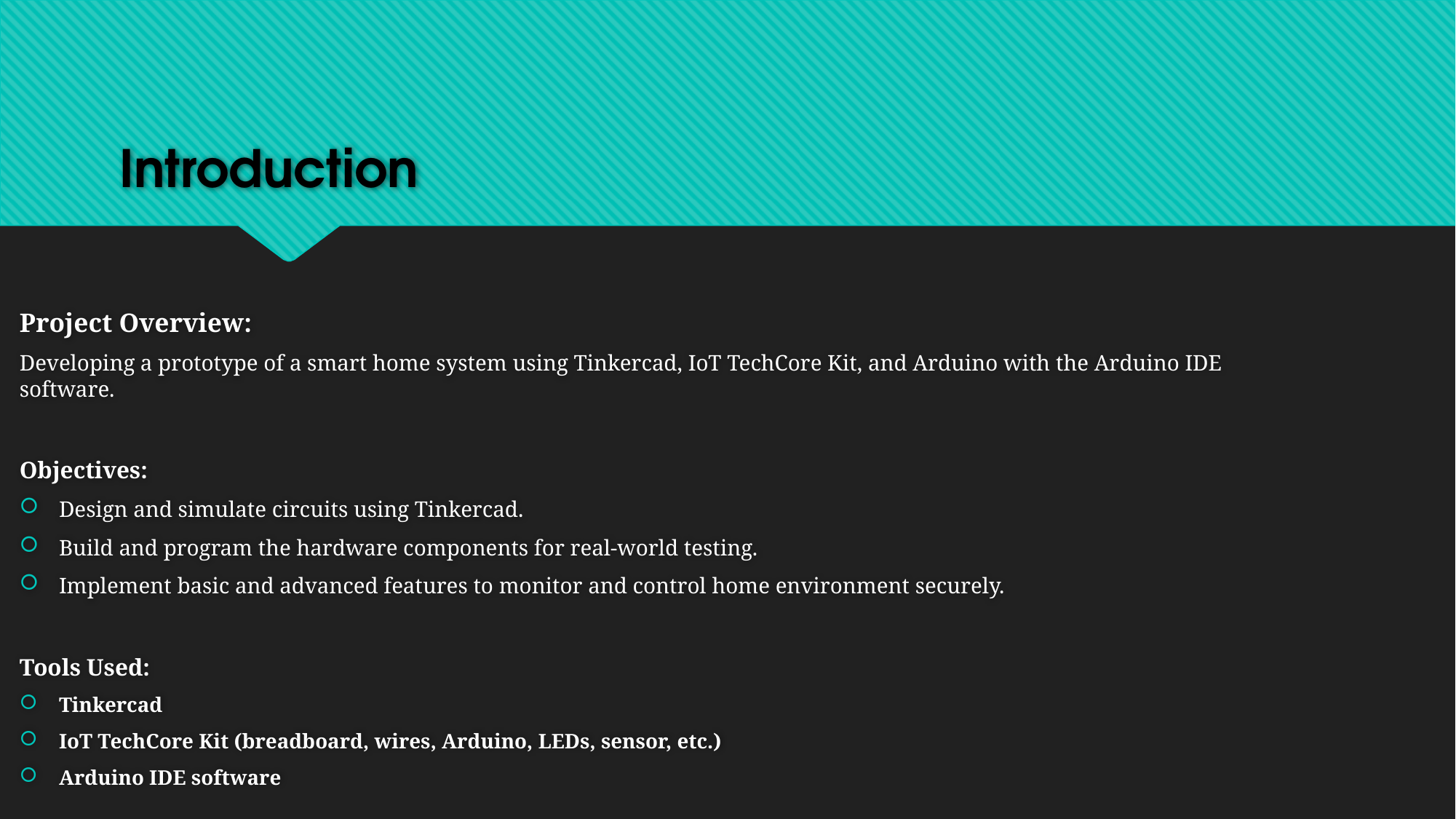

# Introduction
Project Overview:
Developing a prototype of a smart home system using Tinkercad, IoT TechCore Kit, and Arduino with the Arduino IDE software.

Objectives:
Design and simulate circuits using Tinkercad.
Build and program the hardware components for real-world testing.
Implement basic and advanced features to monitor and control home environment securely.

Tools Used:
Tinkercad
IoT TechCore Kit (breadboard, wires, Arduino, LEDs, sensor, etc.)
Arduino IDE software